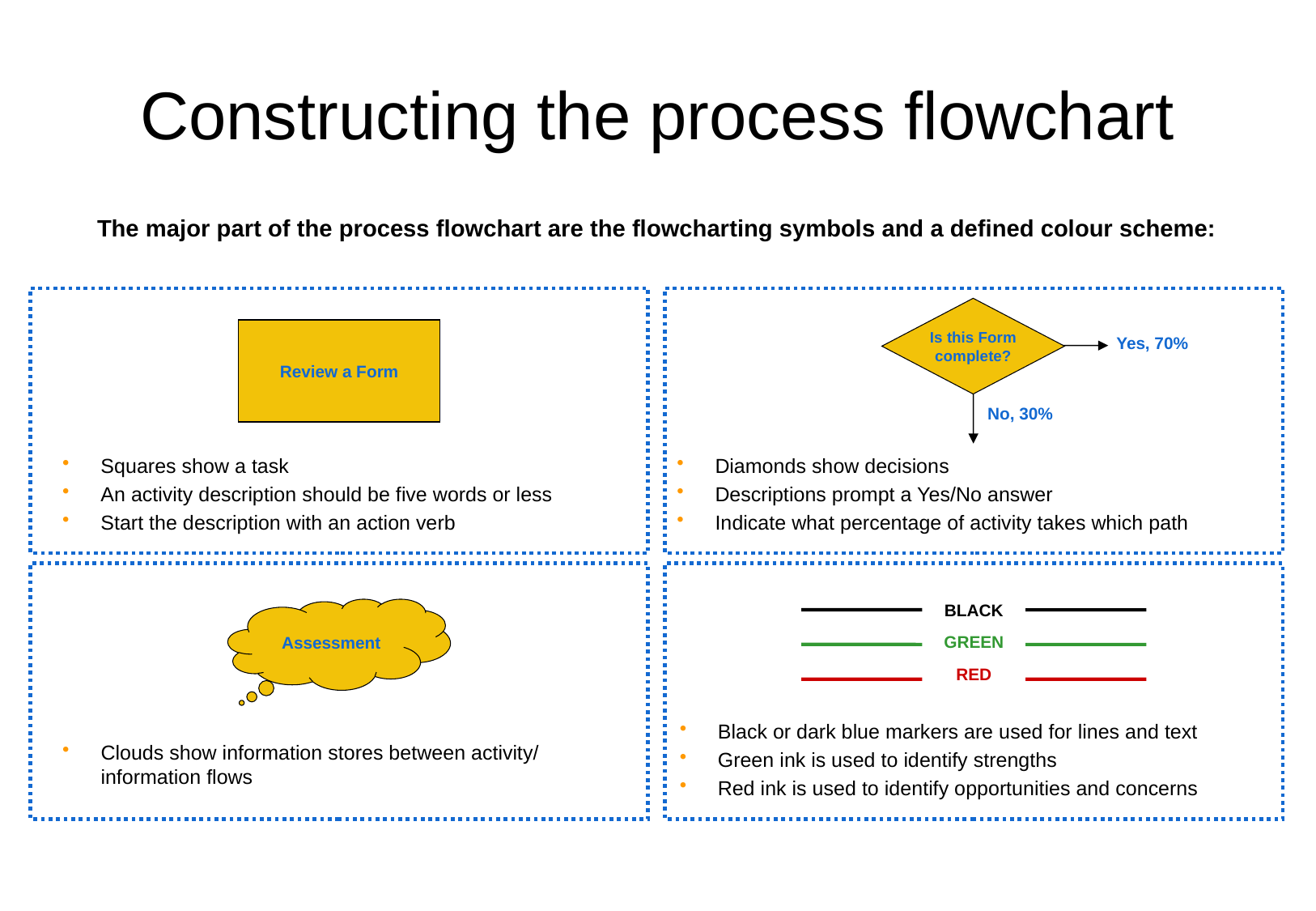

# Constructing the process flowchart
The major part of the process flowchart are the flowcharting symbols and a defined colour scheme:

Is this Form complete?
Yes, 70%

No, 30%
Review a Form
Squares show a task
An activity description should be five words or less
Start the description with an action verb
Diamonds show decisions
Descriptions prompt a Yes/No answer
Indicate what percentage of activity takes which path

BLACK
GREEN
RED
Assessment

Black or dark blue markers are used for lines and text
Green ink is used to identify strengths
Red ink is used to identify opportunities and concerns
Clouds show information stores between activity/ information flows